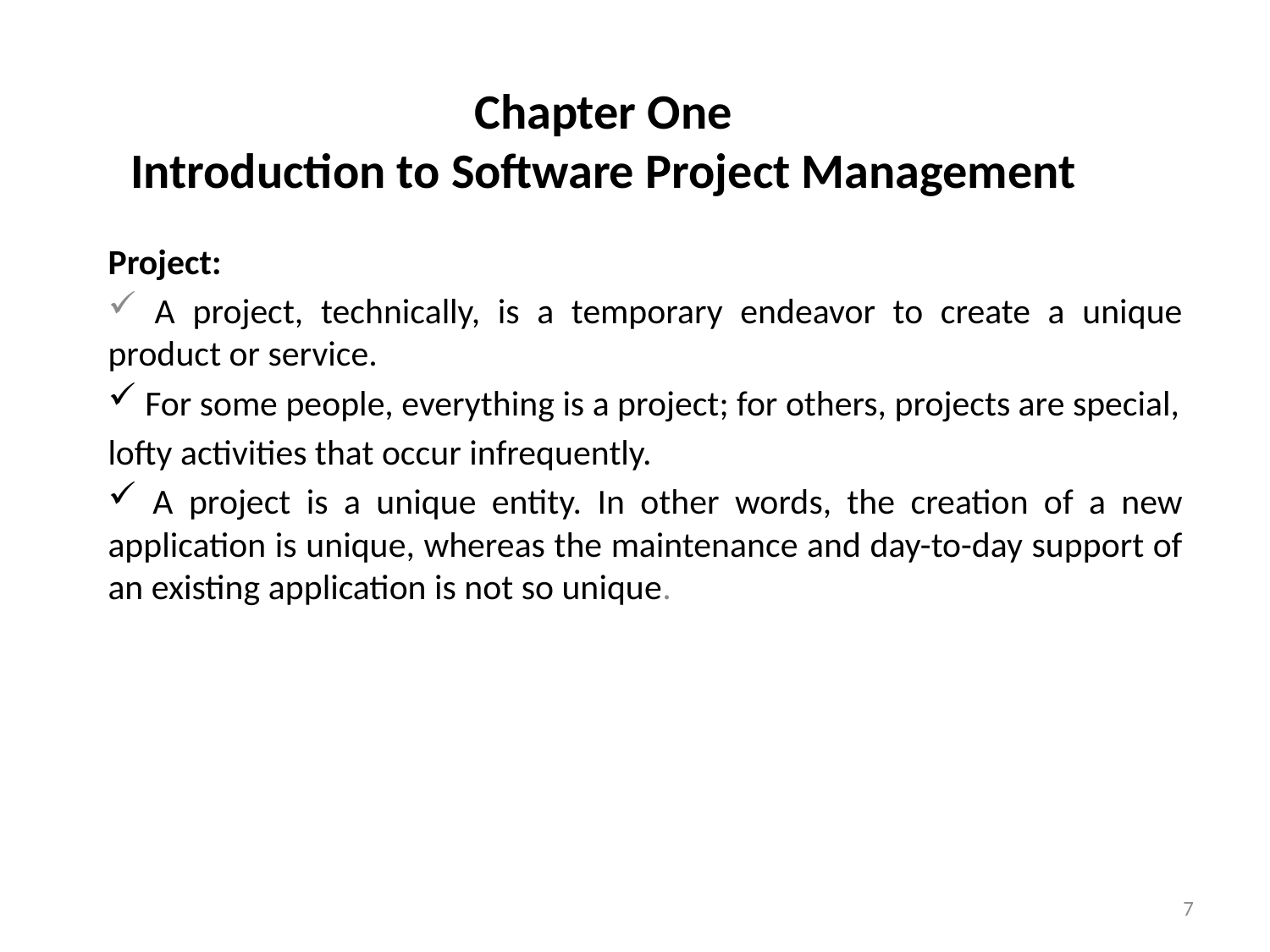

# Chapter One Introduction to Software Project Management
Project:
 A project, technically, is a temporary endeavor to create a unique product or service.
 For some people, everything is a project; for others, projects are special,
lofty activities that occur infrequently.
 A project is a unique entity. In other words, the creation of a new application is unique, whereas the maintenance and day-to-day support of an existing application is not so unique.
7